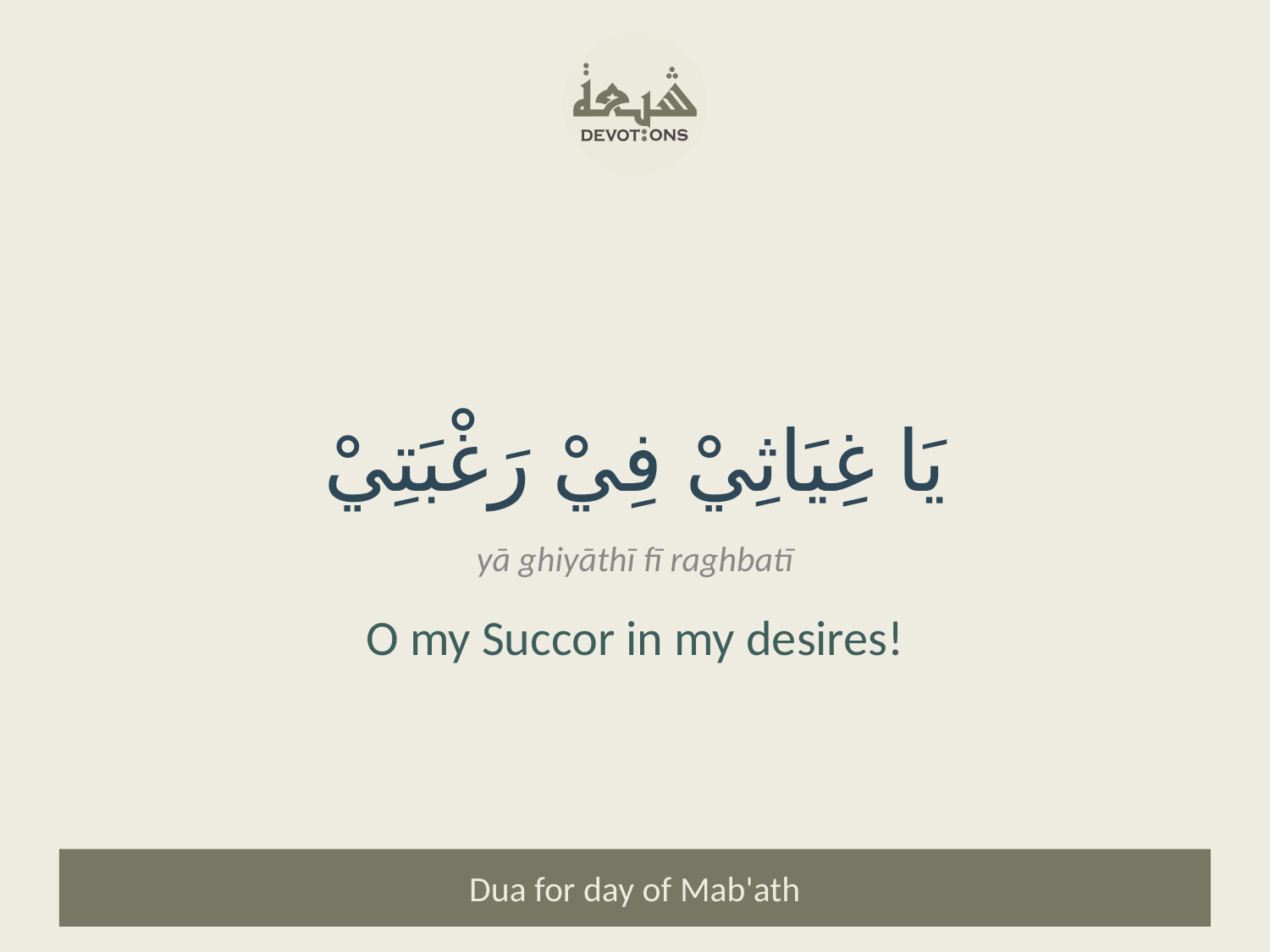

يَا غِيَاثِيْ فِيْ رَغْبَتِيْ
yā ghiyāthī fī raghbatī
O my Succor in my desires!
Dua for day of Mab'ath